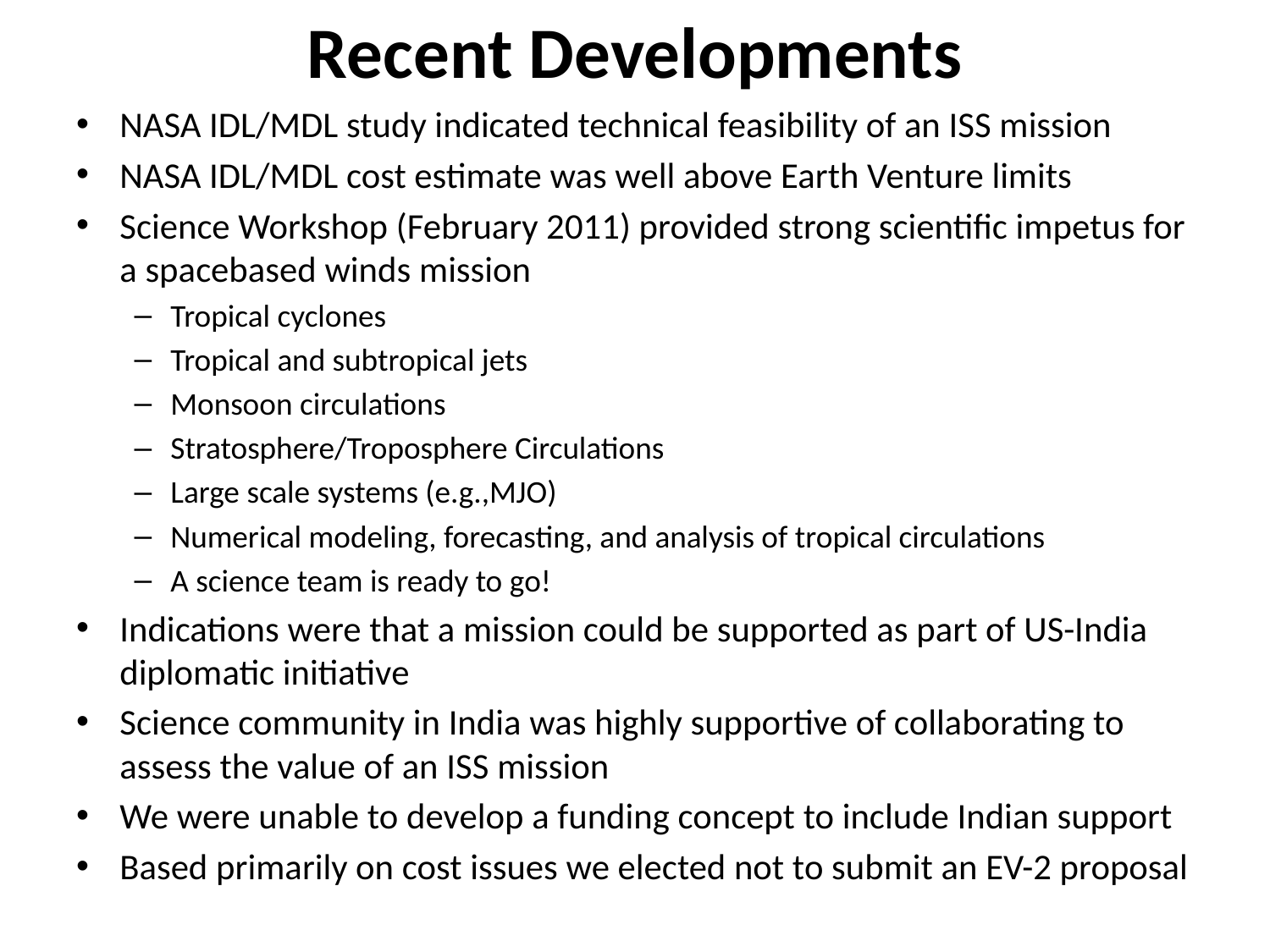

# Recent Developments
NASA IDL/MDL study indicated technical feasibility of an ISS mission
NASA IDL/MDL cost estimate was well above Earth Venture limits
Science Workshop (February 2011) provided strong scientific impetus for a spacebased winds mission
Tropical cyclones
Tropical and subtropical jets
Monsoon circulations
Stratosphere/Troposphere Circulations
Large scale systems (e.g.,MJO)
Numerical modeling, forecasting, and analysis of tropical circulations
A science team is ready to go!
Indications were that a mission could be supported as part of US-India diplomatic initiative
Science community in India was highly supportive of collaborating to assess the value of an ISS mission
We were unable to develop a funding concept to include Indian support
Based primarily on cost issues we elected not to submit an EV-2 proposal